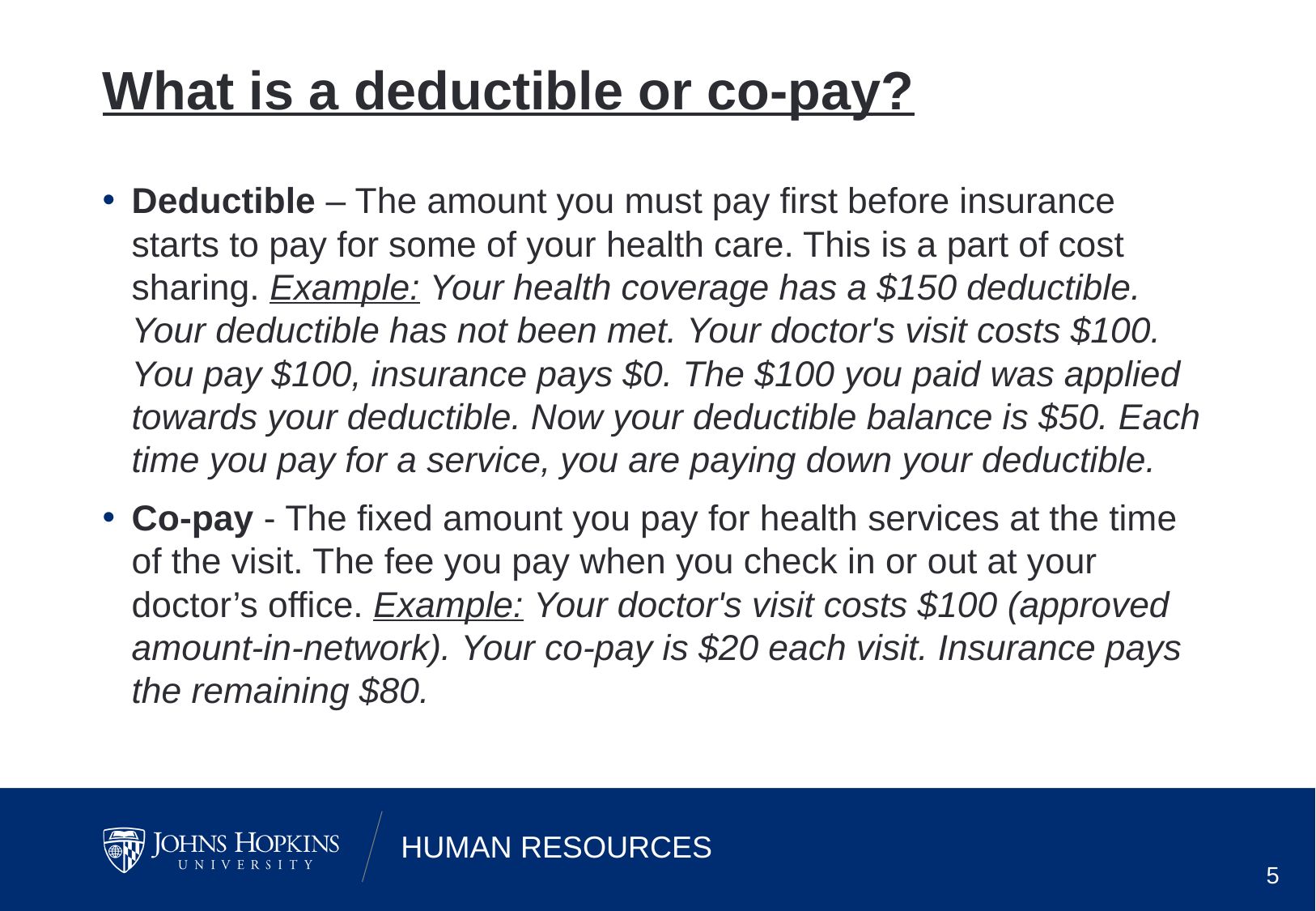

# What is a deductible or co-pay?
Deductible – The amount you must pay first before insurance starts to pay for some of your health care. This is a part of cost sharing. Example: Your health coverage has a $150 deductible. Your deductible has not been met. Your doctor's visit costs $100. You pay $100, insurance pays $0. The $100 you paid was applied towards your deductible. Now your deductible balance is $50. Each time you pay for a service, you are paying down your deductible.
Co-pay - The fixed amount you pay for health services at the time of the visit. The fee you pay when you check in or out at your doctor’s office. Example: Your doctor's visit costs $100 (approved amount-in-network). Your co-pay is $20 each visit. Insurance pays the remaining $80.

5